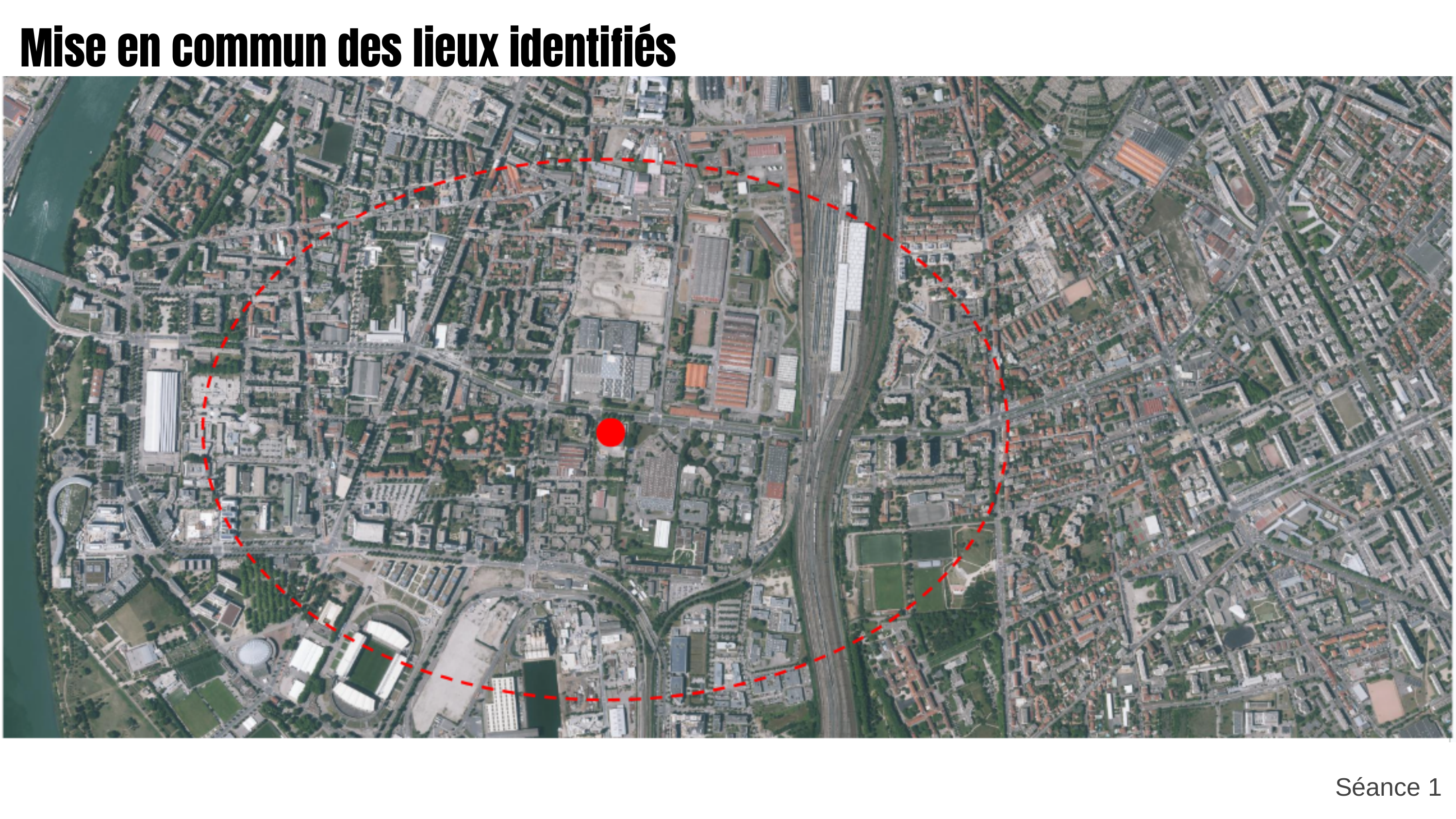

Mise en commun des lieux identifiés

Séance 1